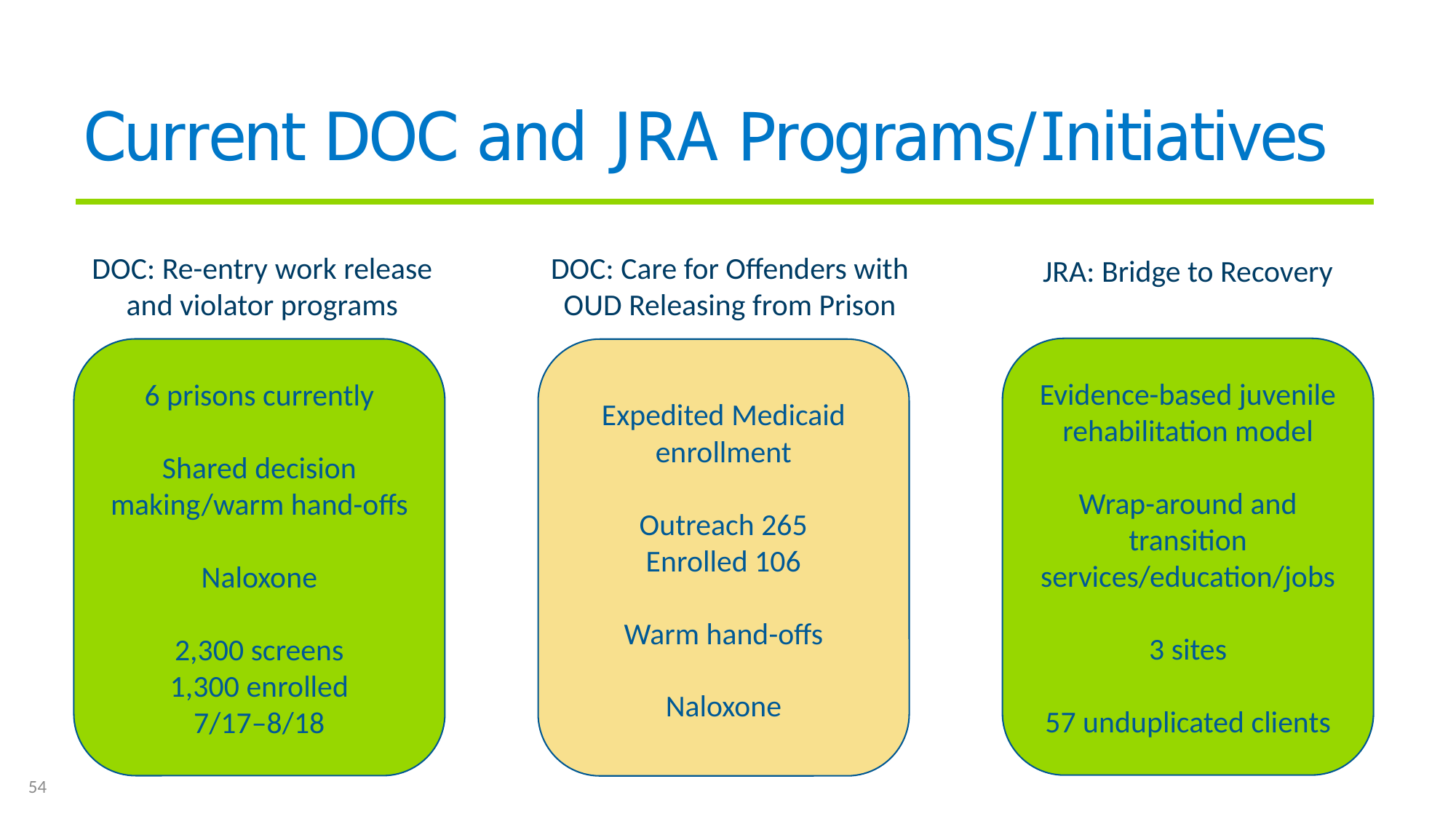

# Current DOC and JRA Programs/Initiatives
DOC: Re-entry work release
and violator programs
DOC: Care for Offenders with
OUD Releasing from Prison
JRA: Bridge to Recovery
Evidence-based juvenile rehabilitation model

Wrap-around and transition services/education/jobs

3 sites

57 unduplicated clients
6 prisons currently

Shared decision making/warm hand-offs

Naloxone

2,300 screens
1,300 enrolled
7/17–8/18

Expedited Medicaid enrollment

Outreach 265
Enrolled 106

Warm hand-offs

Naloxone

54